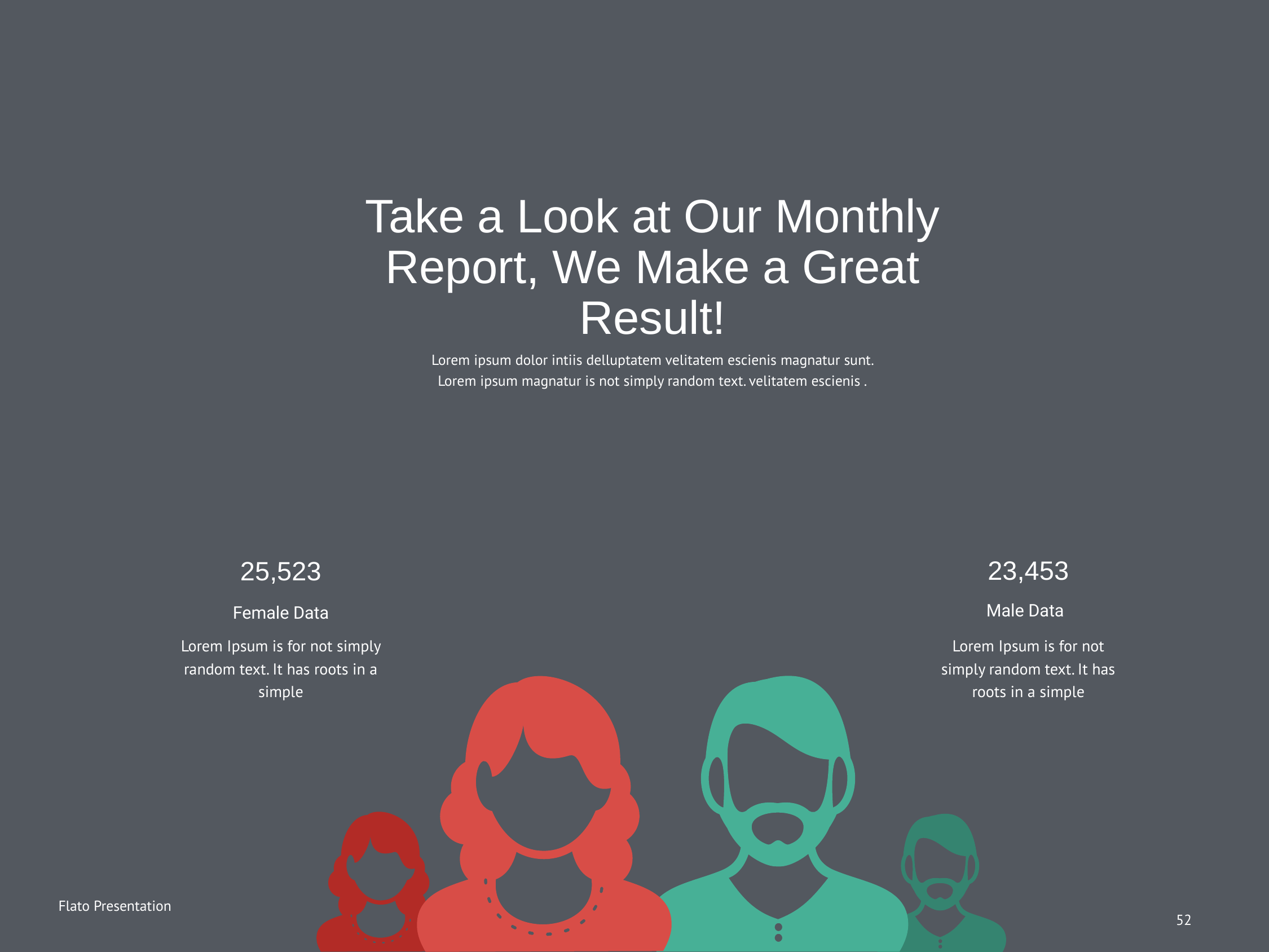

Take a Look at Our Monthly Report, We Make a Great Result!
Lorem ipsum dolor intiis delluptatem velitatem escienis magnatur sunt. Lorem ipsum magnatur is not simply random text. velitatem escienis .
23,453
25,523
Male Data
Female Data
Lorem Ipsum is for not simply random text. It has roots in a simple
Lorem Ipsum is for not simply random text. It has roots in a simple

Flato Presentation
52